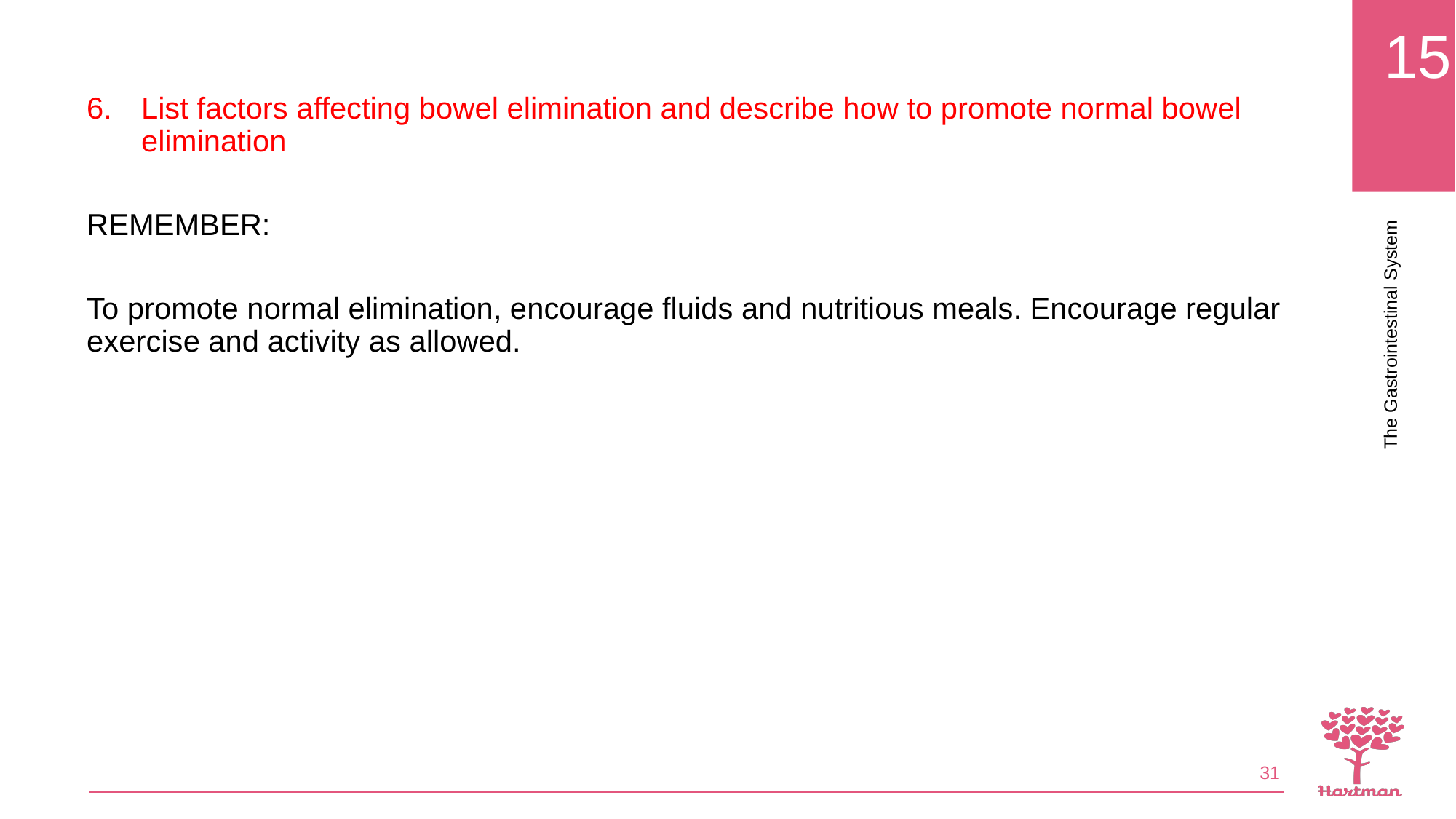

List factors affecting bowel elimination and describe how to promote normal bowel elimination

REMEMBER:

To promote normal elimination, encourage fluids and nutritious meals. Encourage regular exercise and activity as allowed.

31